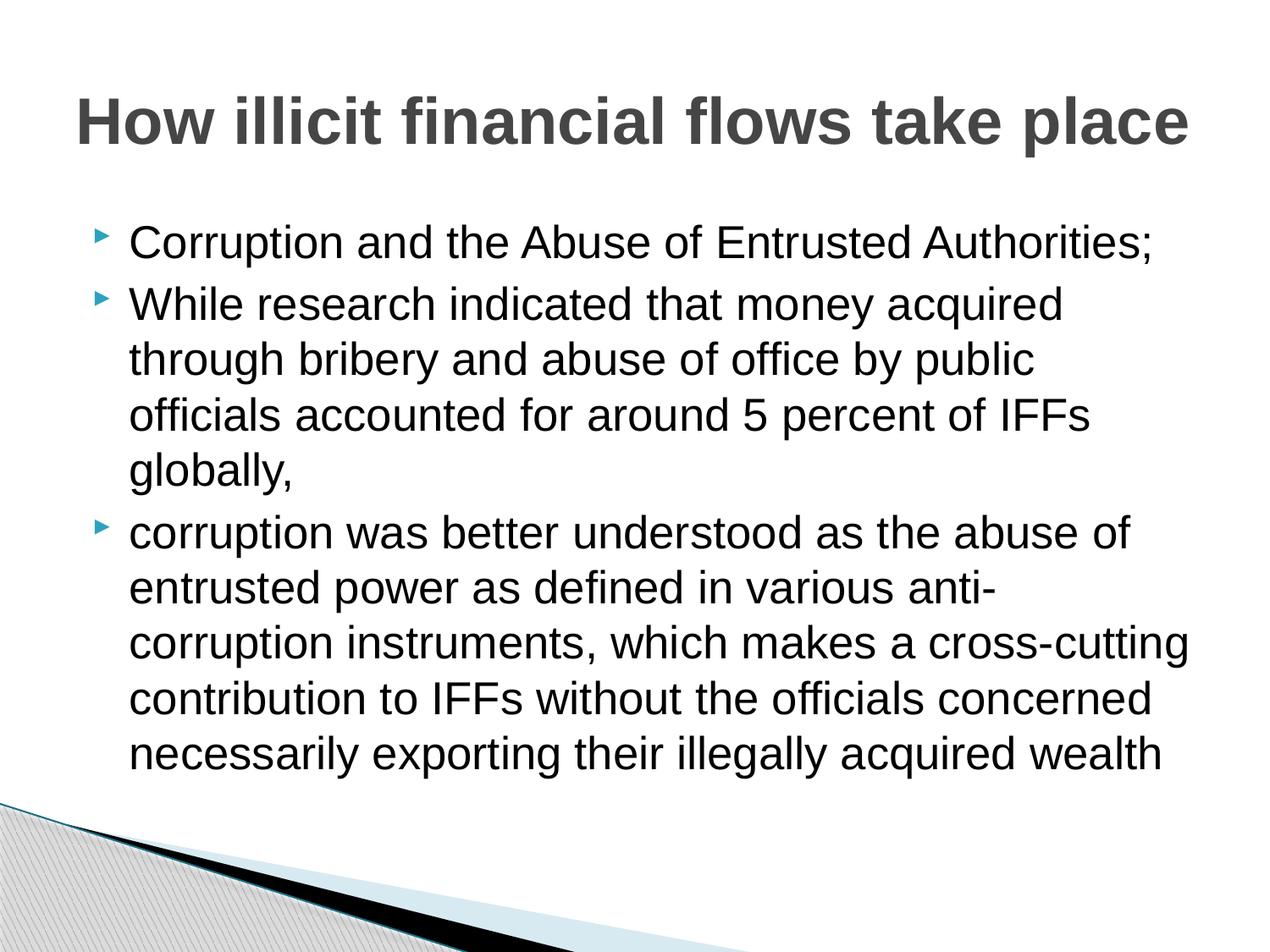

# How illicit financial flows take place
Corruption and the Abuse of Entrusted Authorities;
While research indicated that money acquired through bribery and abuse of office by public officials accounted for around 5 percent of IFFs globally,
corruption was better understood as the abuse of entrusted power as defined in various anti-corruption instruments, which makes a cross-cutting contribution to IFFs without the officials concerned necessarily exporting their illegally acquired wealth